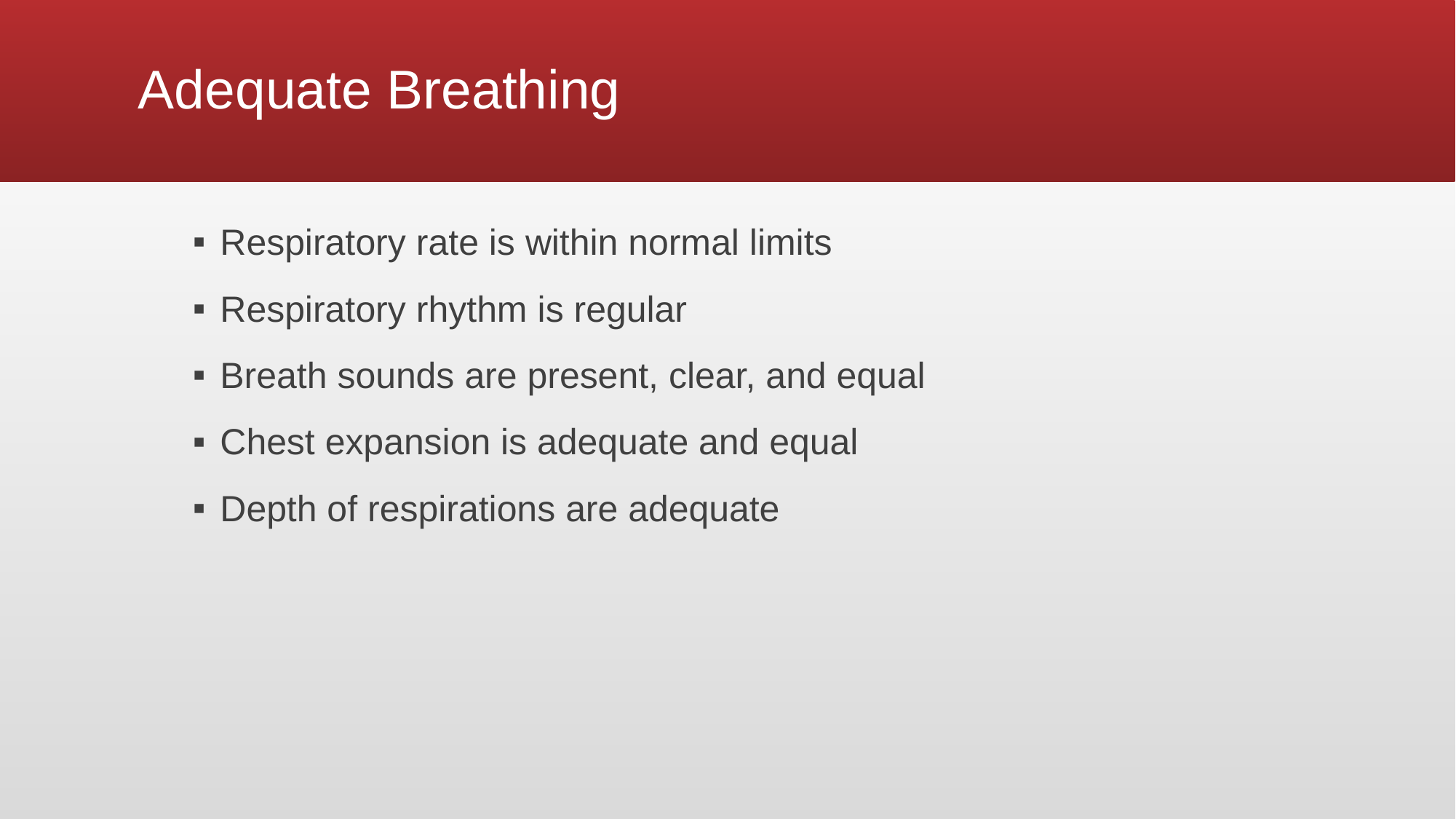

# Adequate Breathing
Respiratory rate is within normal limits
Respiratory rhythm is regular
Breath sounds are present, clear, and equal
Chest expansion is adequate and equal
Depth of respirations are adequate